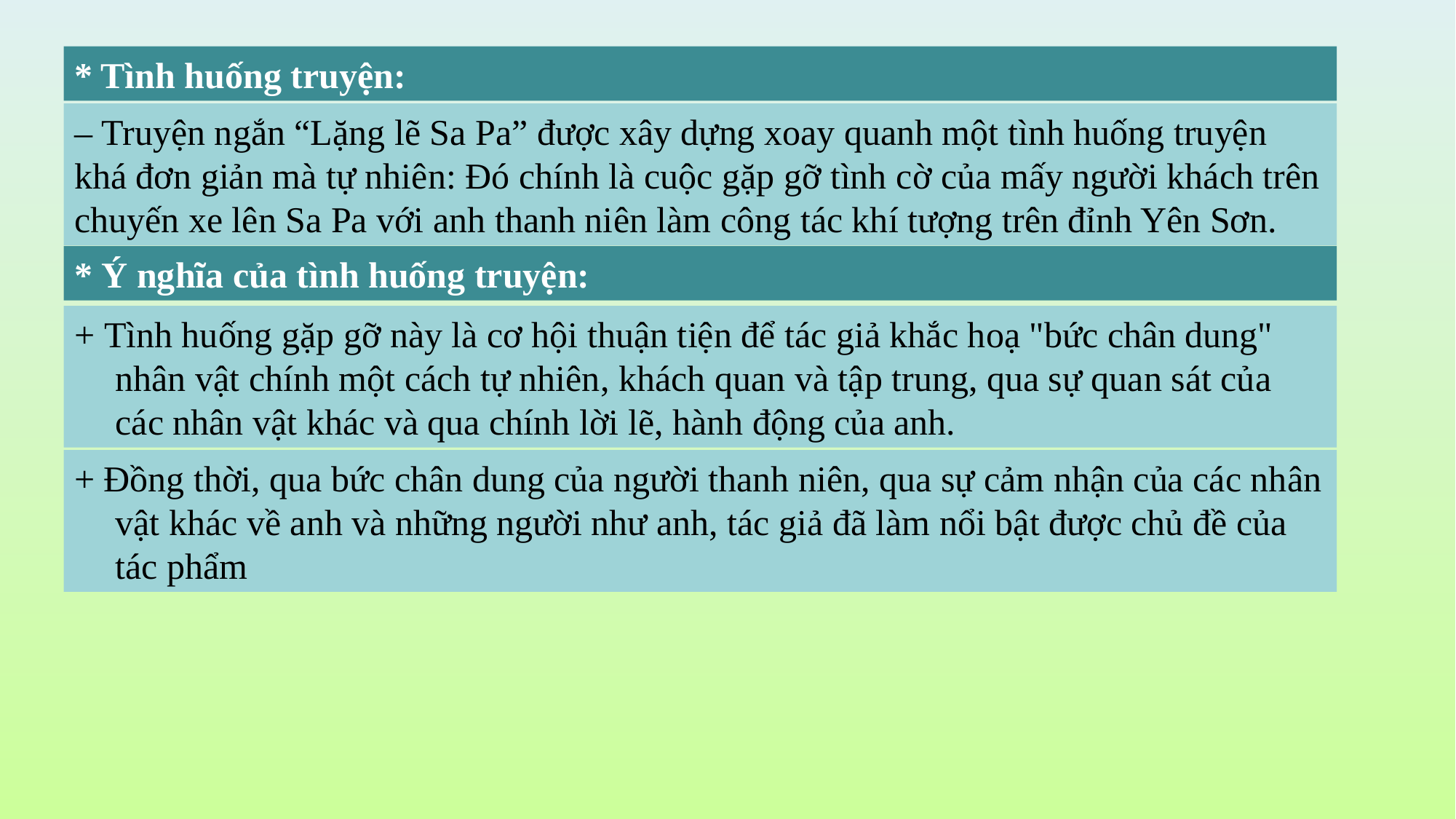

* Tình huống truyện:
– Truyện ngắn “Lặng lẽ Sa Pa” được xây dựng xoay quanh một tình huống truyện khá đơn giản mà tự nhiên: Đó chính là cuộc gặp gỡ tình cờ của mấy người khách trên chuyến xe lên Sa Pa với anh thanh niên làm công tác khí tượng trên đỉnh Yên Sơn.
* Ý nghĩa của tình huống truyện:
+ Tình huống gặp gỡ này là cơ hội thuận tiện để tác giả khắc hoạ "bức chân dung" nhân vật chính một cách tự nhiên, khách quan và tập trung, qua sự quan sát của các nhân vật khác và qua chính lời lẽ, hành động của anh.
+ Đồng thời, qua bức chân dung của người thanh niên, qua sự cảm nhận của các nhân vật khác về anh và những người như anh, tác giả đã làm nổi bật được chủ đề của tác phẩm